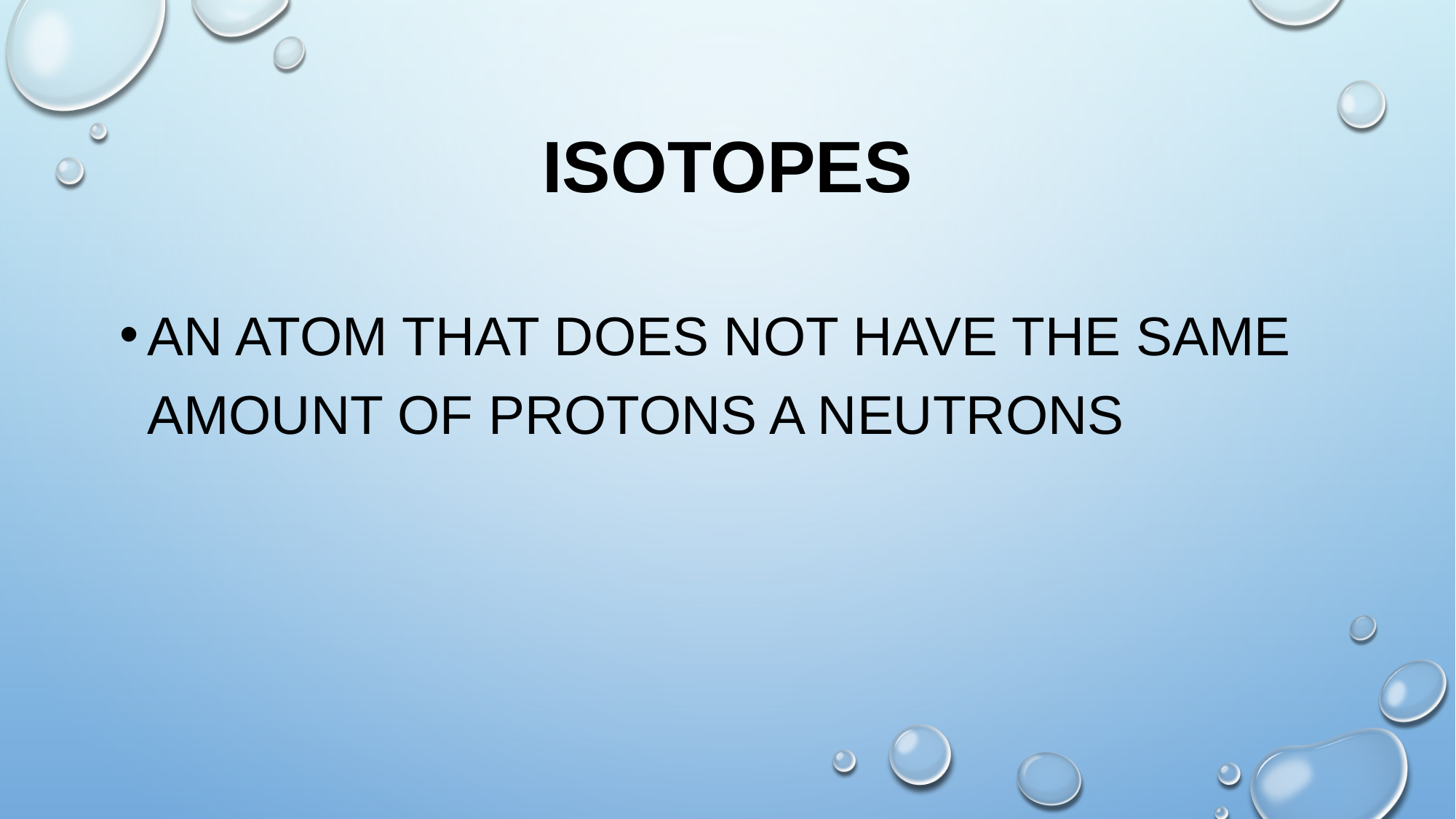

# isotopes
An atom that does not have the same amount of protons a neutrons